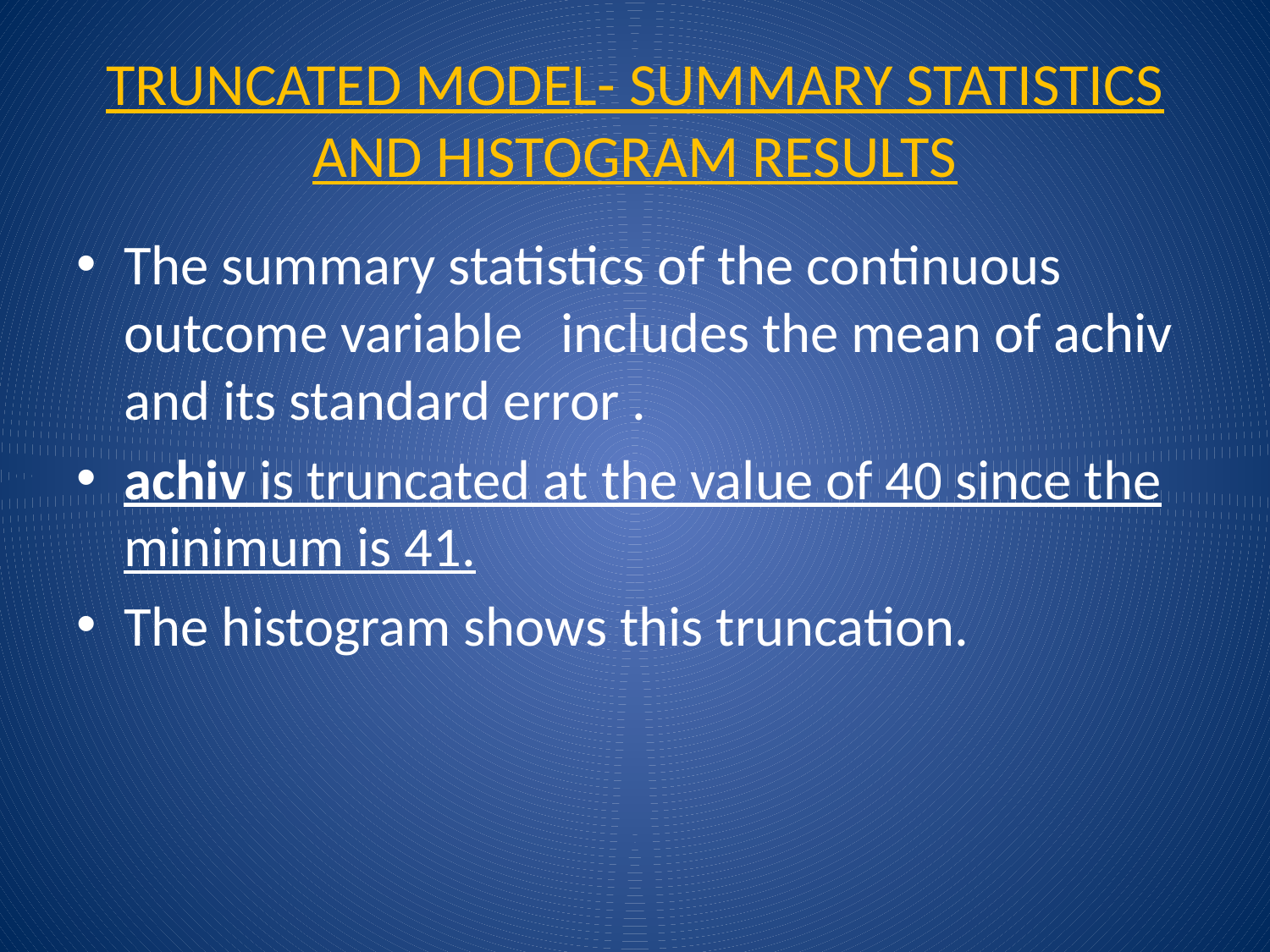

# Truncated model- summary statistics and histogram results
The summary statistics of the continuous outcome variable   includes the mean of achiv and its standard error .
achiv is truncated at the value of 40 since the minimum is 41.
The histogram shows this truncation.